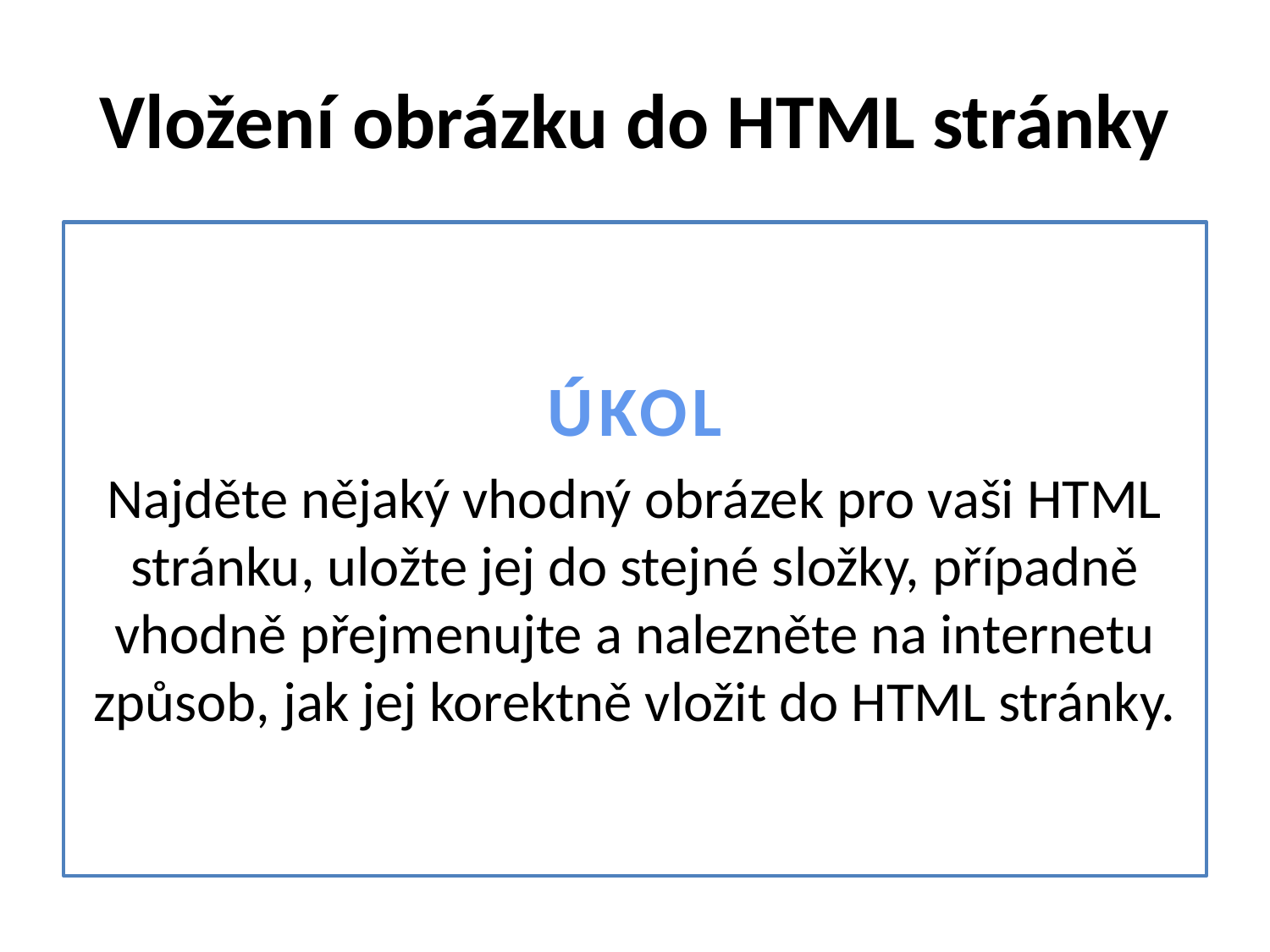

# Vložení obrázku do HTML stránky
ÚKOL
Najděte nějaký vhodný obrázek pro vaši HTML stránku, uložte jej do stejné složky, případně vhodně přejmenujte a nalezněte na internetu způsob, jak jej korektně vložit do HTML stránky.